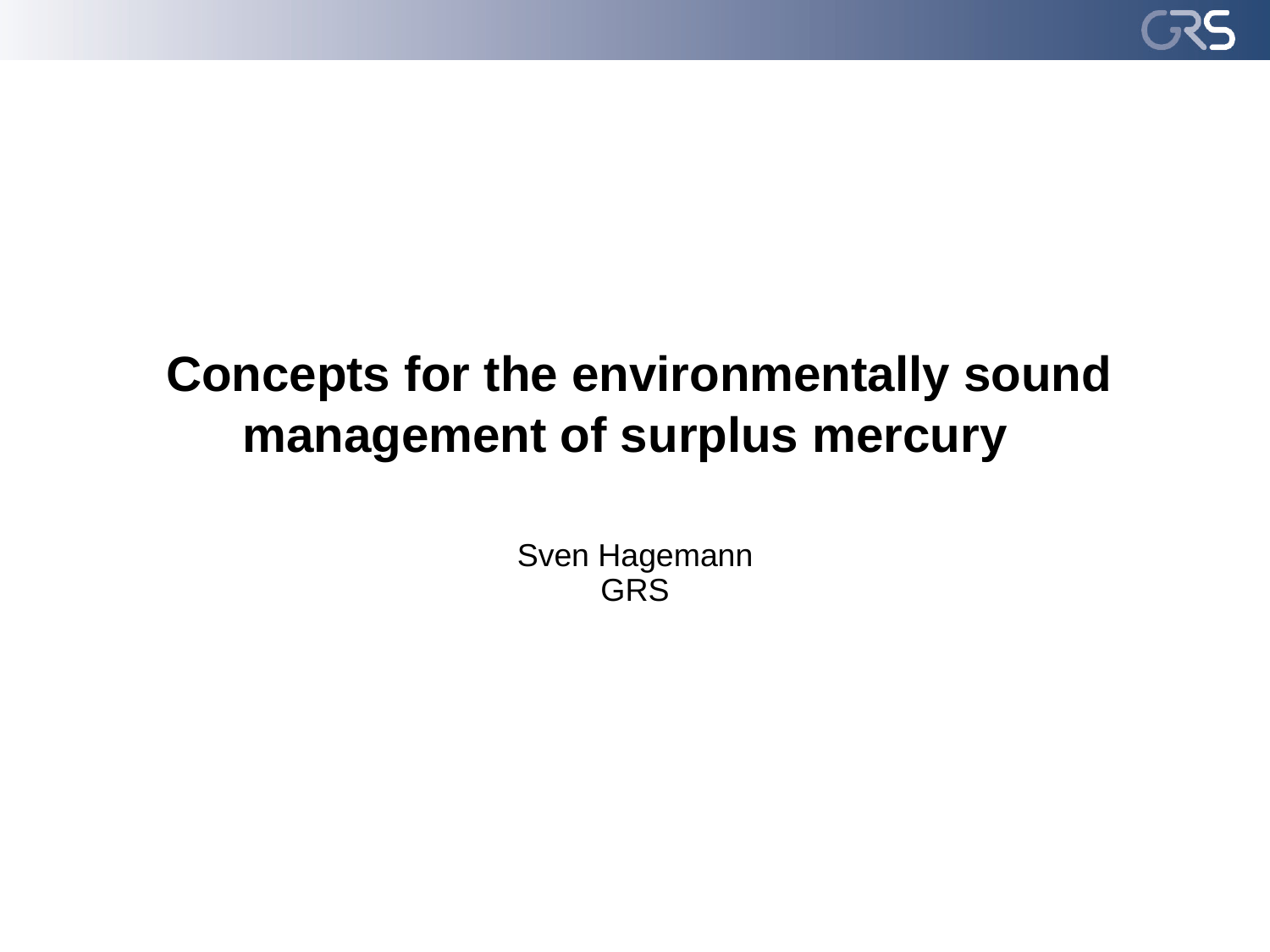

# Concepts for the environmentally sound management of surplus mercury
Sven Hagemann
GRS